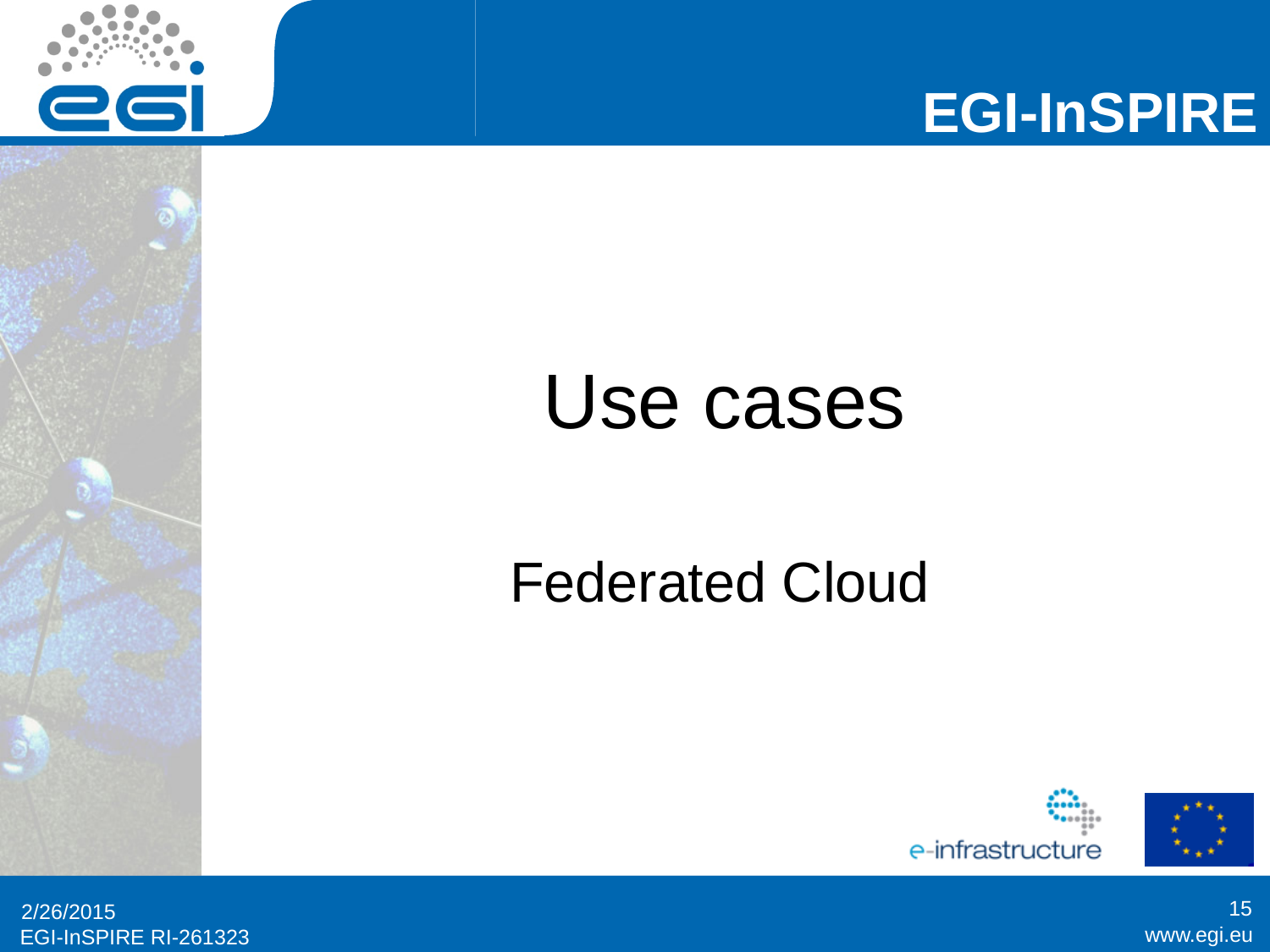

# Use cases
Federated Cloud
15
2/26/2015